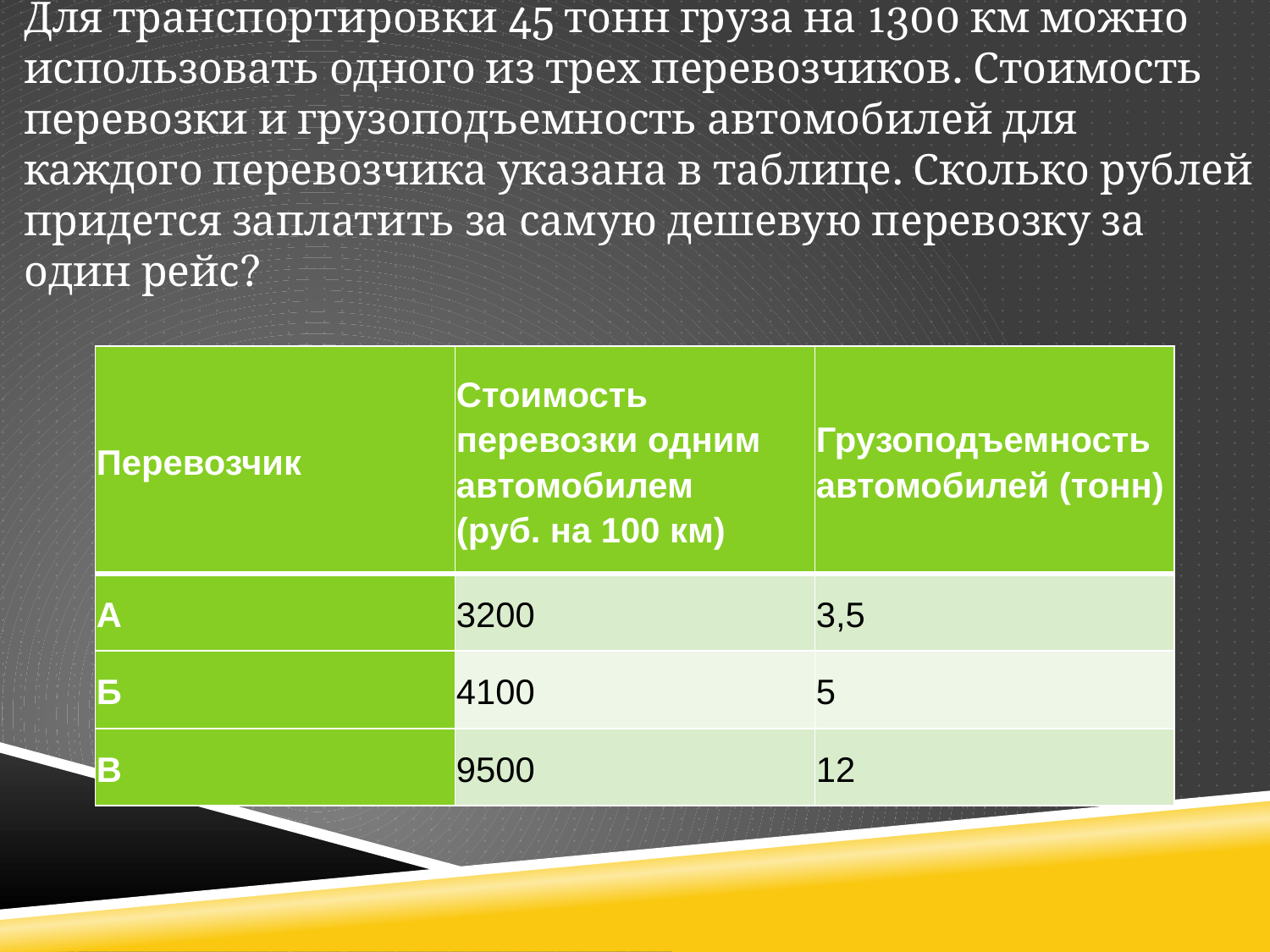

Для транспортировки 45 тонн груза на 1300 км можно использовать одного из трех перевозчиков. Стоимость перевозки и грузоподъемность автомобилей для каждого перевозчика указана в таблице. Сколько рублей придется заплатить за самую дешевую перевозку за один рейс?
| Перевозчик | Стоимость перевозки одним автомобилем (руб. на 100 км) | Грузоподъемность автомобилей (тонн) |
| --- | --- | --- |
| А | 3200 | 3,5 |
| Б | 4100 | 5 |
| В | 9500 | 12 |